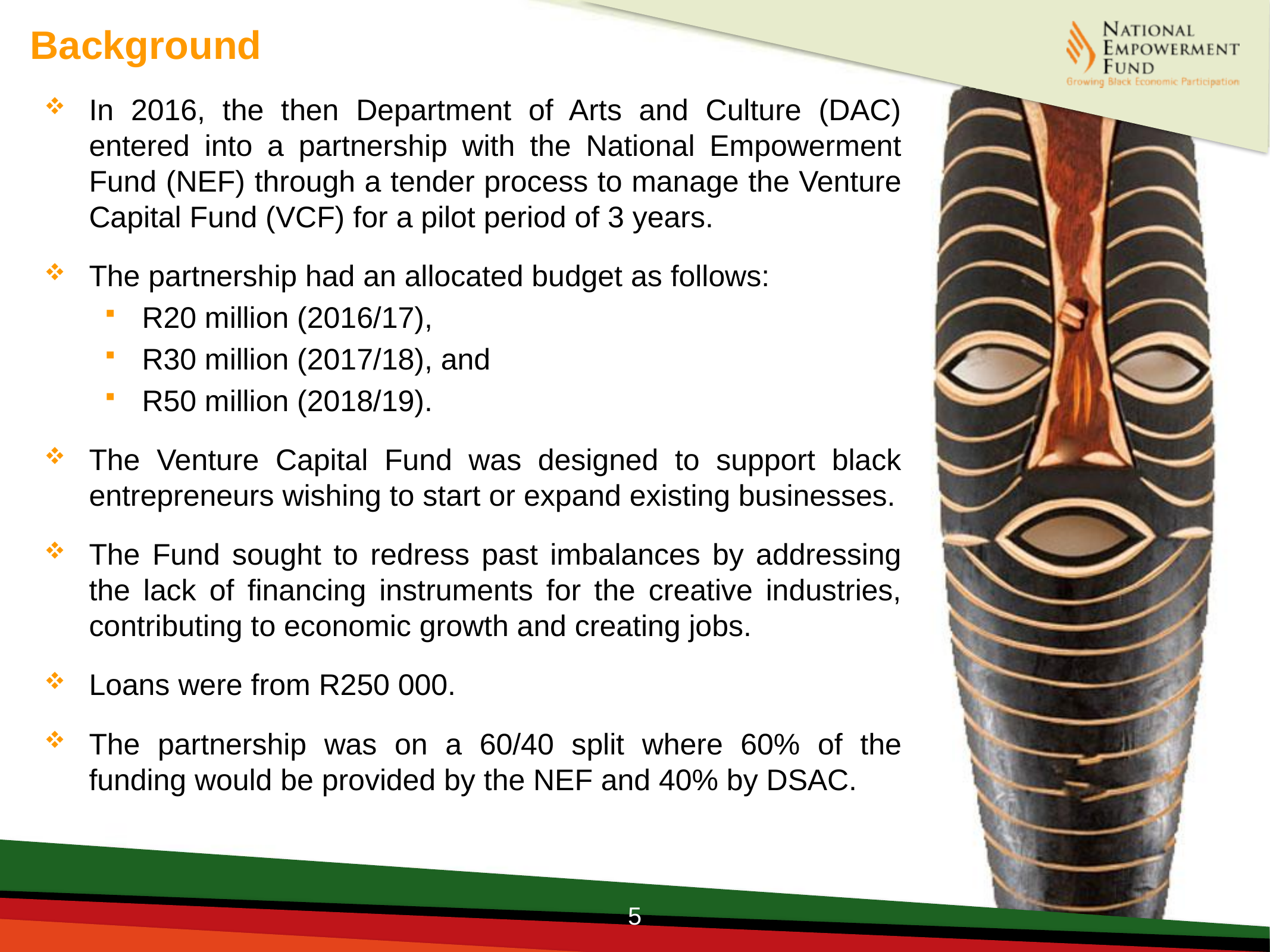

# Background
In 2016, the then Department of Arts and Culture (DAC) entered into a partnership with the National Empowerment Fund (NEF) through a tender process to manage the Venture Capital Fund (VCF) for a pilot period of 3 years.

The partnership had an allocated budget as follows:
R20 million (2016/17),
R30 million (2017/18), and
R50 million (2018/19).

The Venture Capital Fund was designed to support black entrepreneurs wishing to start or expand existing businesses.

The Fund sought to redress past imbalances by addressing the lack of financing instruments for the creative industries, contributing to economic growth and creating jobs.

Loans were from R250 000.

The partnership was on a 60/40 split where 60% of the funding would be provided by the NEF and 40% by DSAC.
5